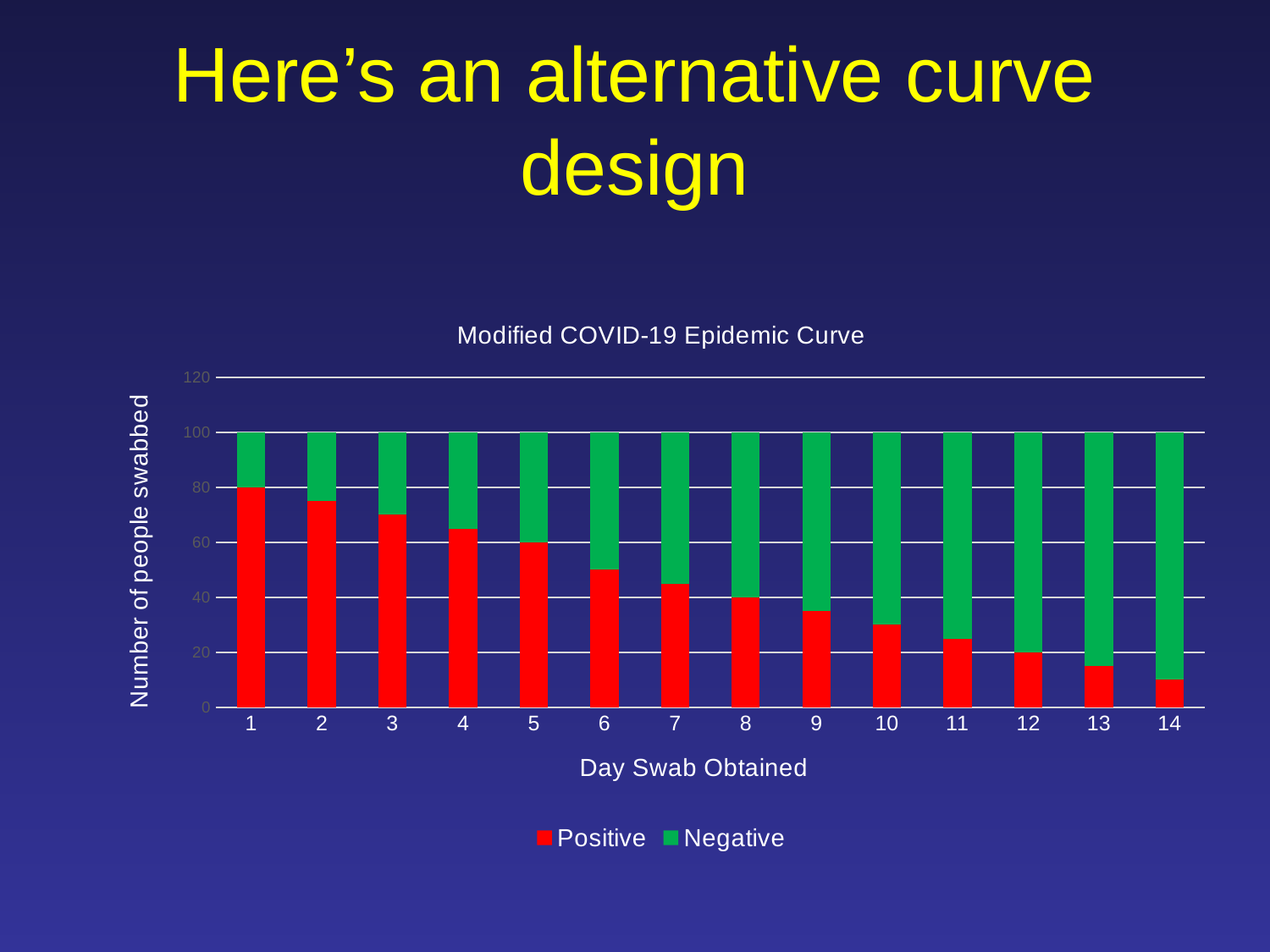

# Here’s an alternative curve design

### Chart: Modified COVID-19 Epidemic Curve

| Category | Positive | Negative |
|---|---|---|